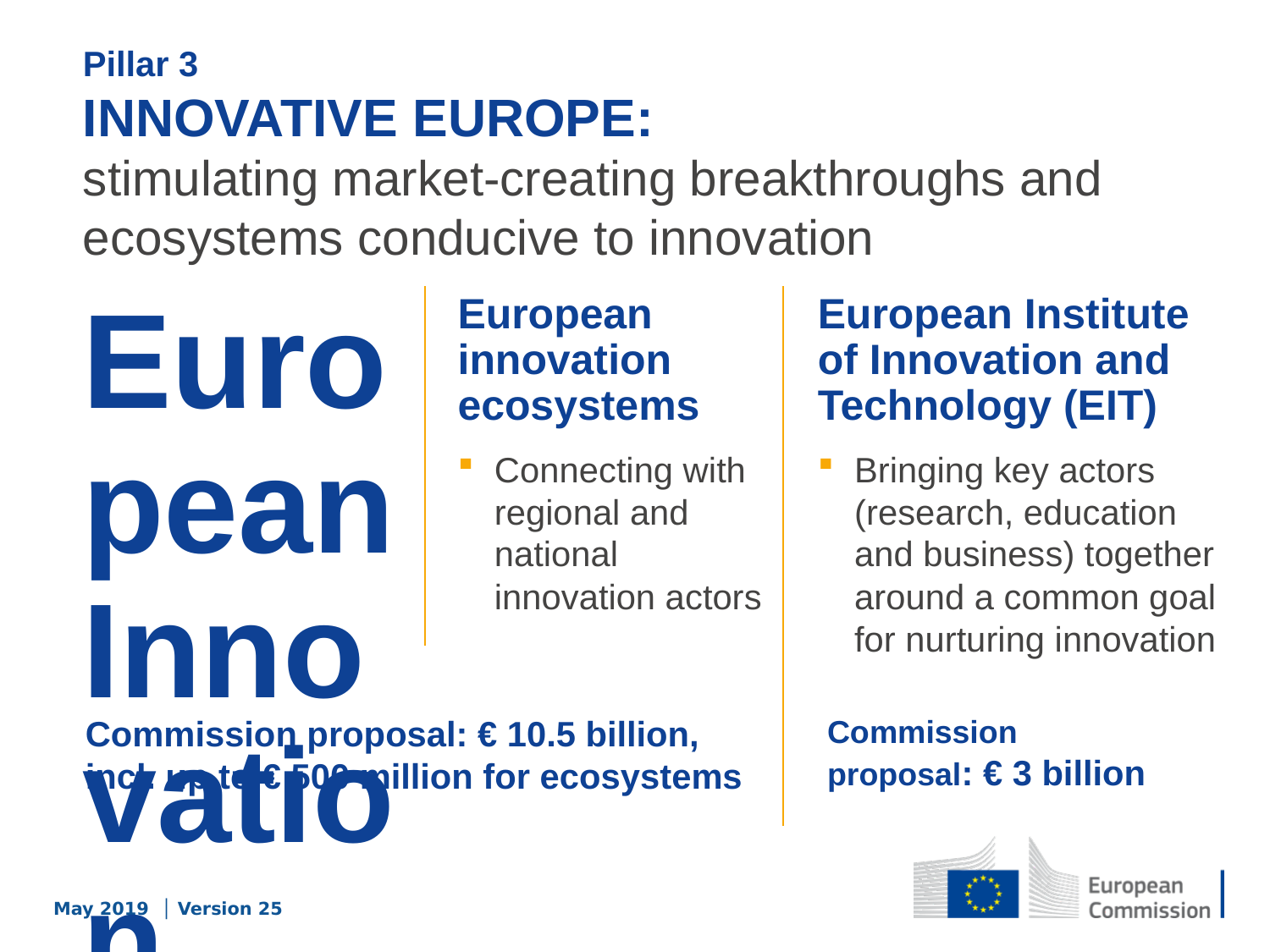

Pillar 3
INNOVATIVE EUROPE:
stimulating market-creating breakthroughs and ecosystems conducive to innovation
European Innovation Council
Support to innovations with breakthrough and market creating potential
European
innovation ecosystems
Connecting with regional and  national innovation actors
European Institute
of Innovation and Technology (EIT)
Bringing key actors (research, education and business) together around a common goal for nurturing innovation
Commission proposal: € 10.5 billion, incl. up to € 500 million for ecosystems

Commission proposal: € 3 billion